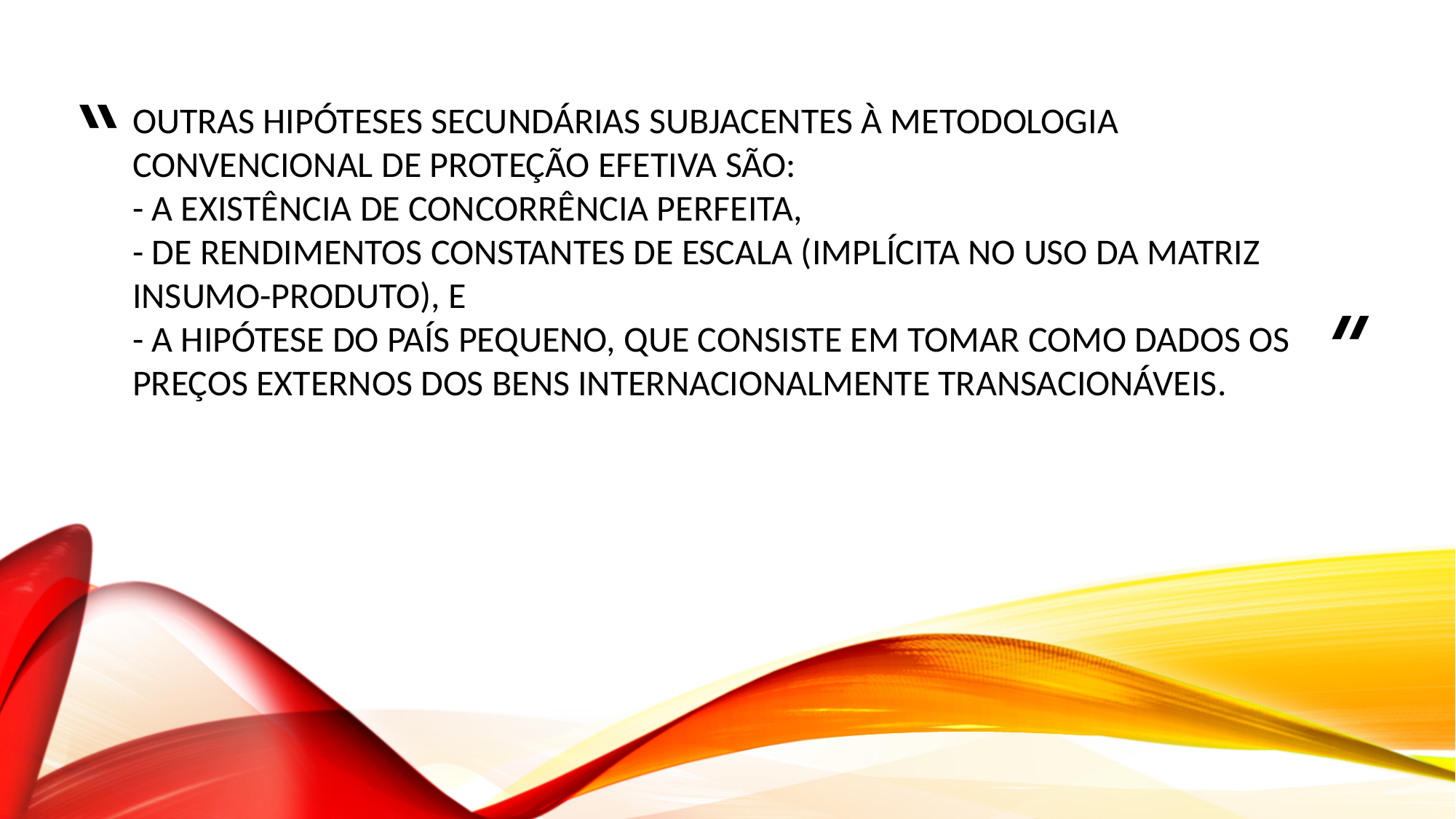

# Outras hipóteses secundárias subjacentes à metodologia convencional de proteção efetiva são: - a existência de concorrência perfeita, - de rendimentos constantes de escala (implícita no uso da matriz insumo-produto), e - a hipótese do país pequeno, que consiste em tomar como dados os preços externos dos bens internacionalmente transacionáveis.